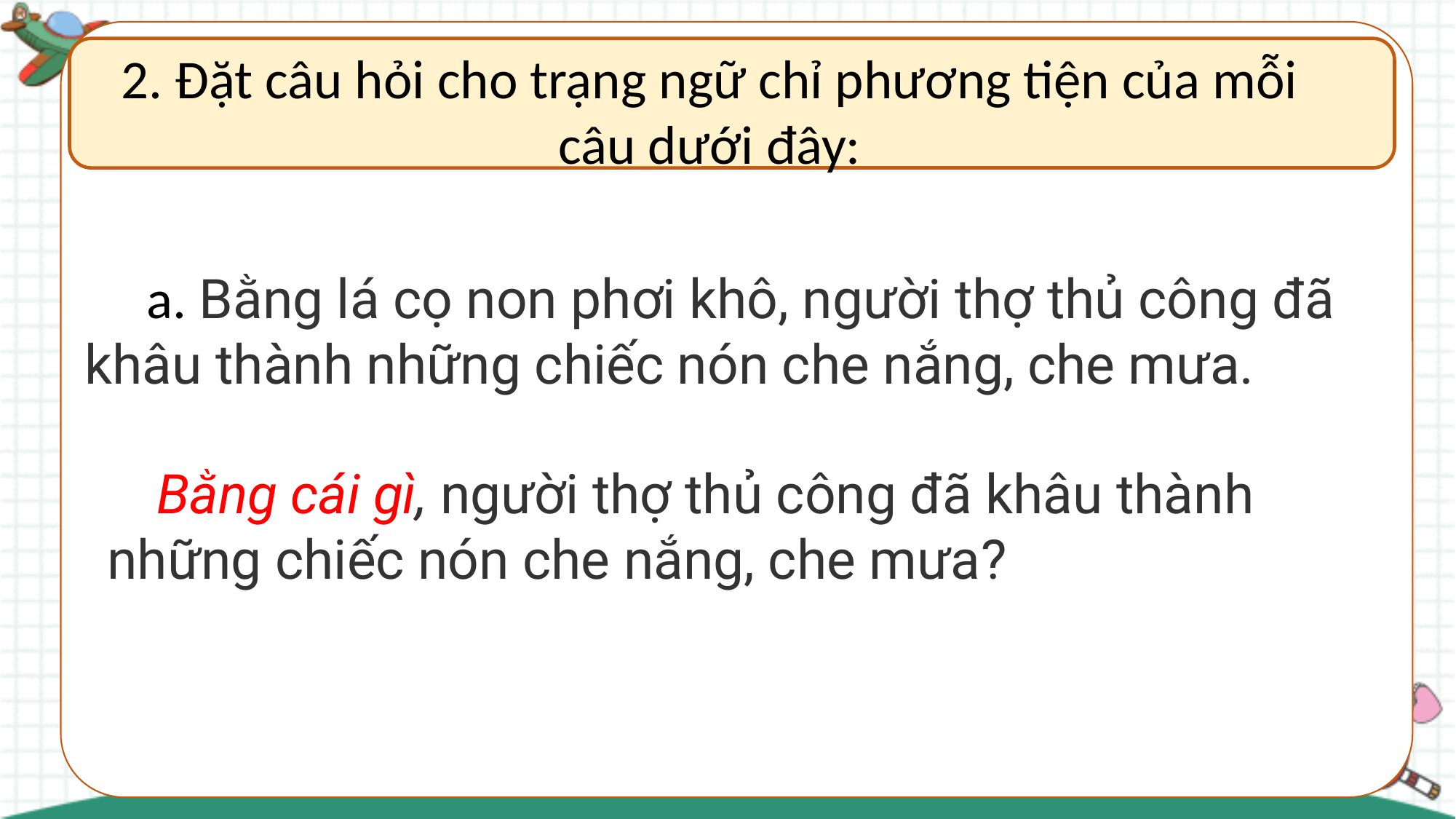

2. Đặt câu hỏi cho trạng ngữ chỉ phương tiện của mỗi câu dưới đây:
     a. Bằng lá cọ non phơi khô, người thợ thủ công đã khâu thành những chiếc nón che nắng, che mưa.
    Bằng cái gì, người thợ thủ công đã khâu thành những chiếc nón che nắng, che mưa?